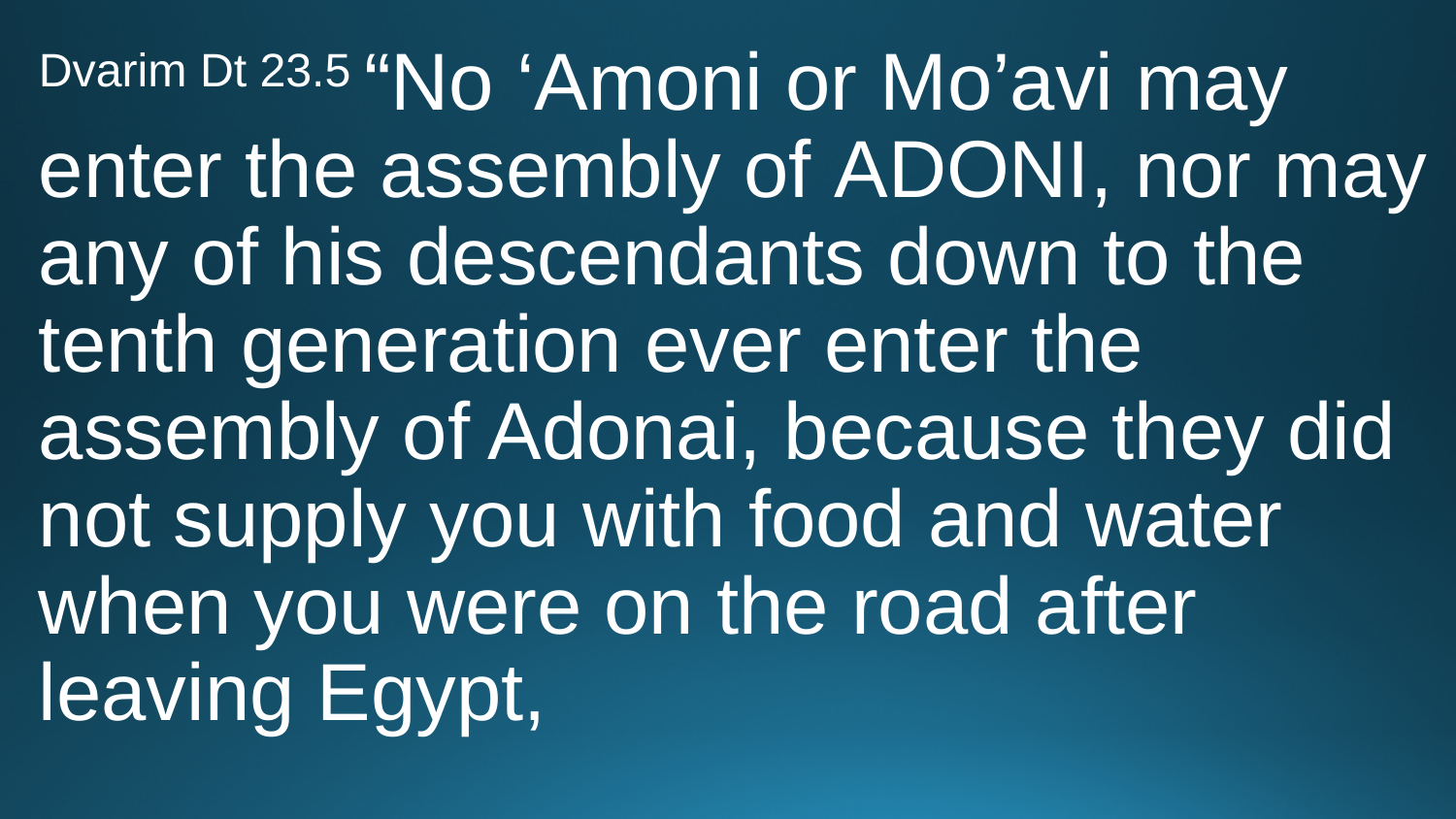

Dvarim Dt 23.5 “No ‘Amoni or Mo’avi may enter the assembly of Adoni, nor may any of his descendants down to the tenth generation ever enter the assembly of Adonai, because they did not supply you with food and water when you were on the road after leaving Egypt,